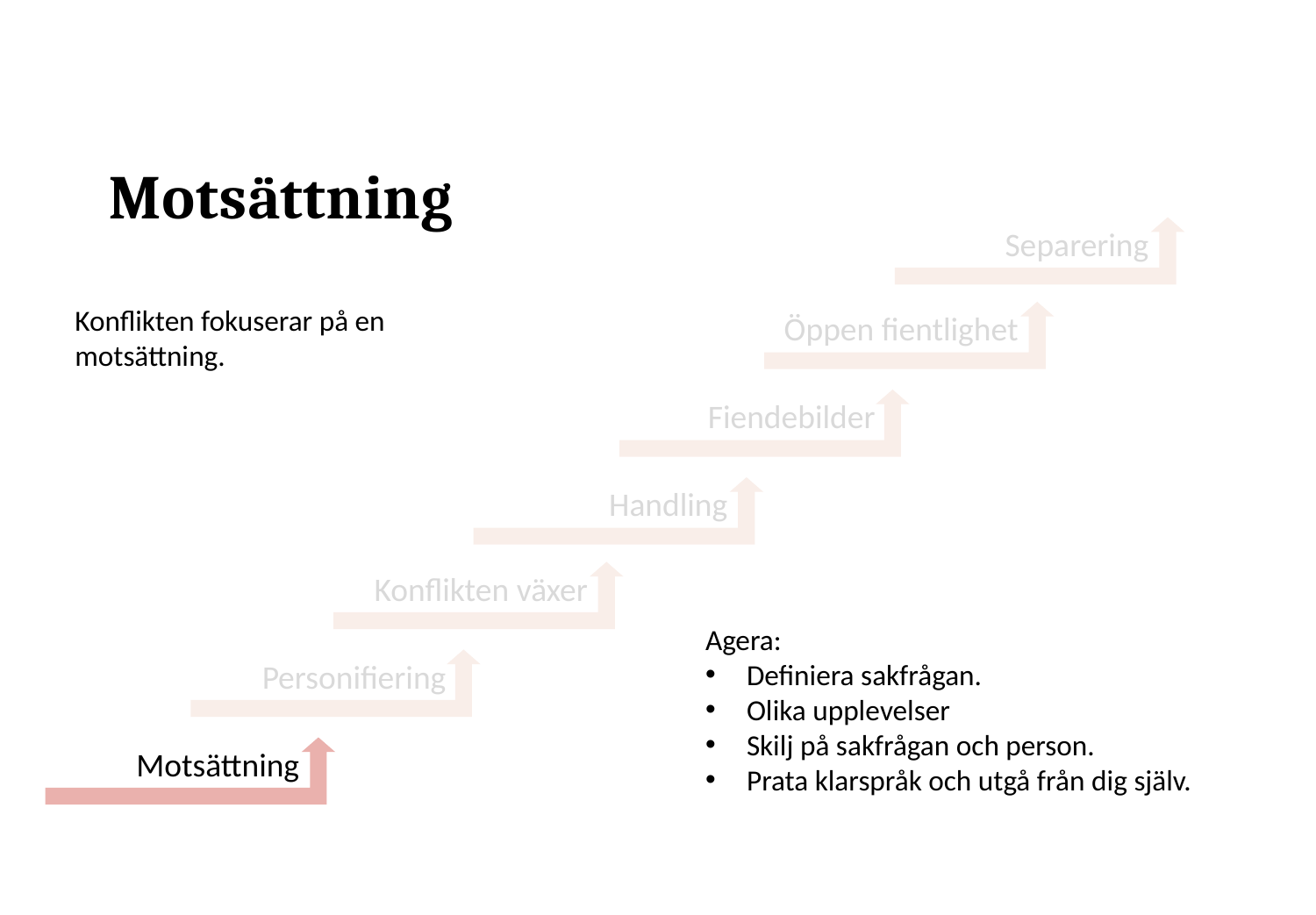

# Motsättning
Separering

Konflikten fokuserar på en motsättning.
Öppen fientlighet

Fiendebilder

Handling

Konflikten växer

Agera:
Definiera sakfrågan.
Olika upplevelser
Skilj på sakfrågan och person.
Prata klarspråk och utgå från dig själv.
Personifiering

Motsättning